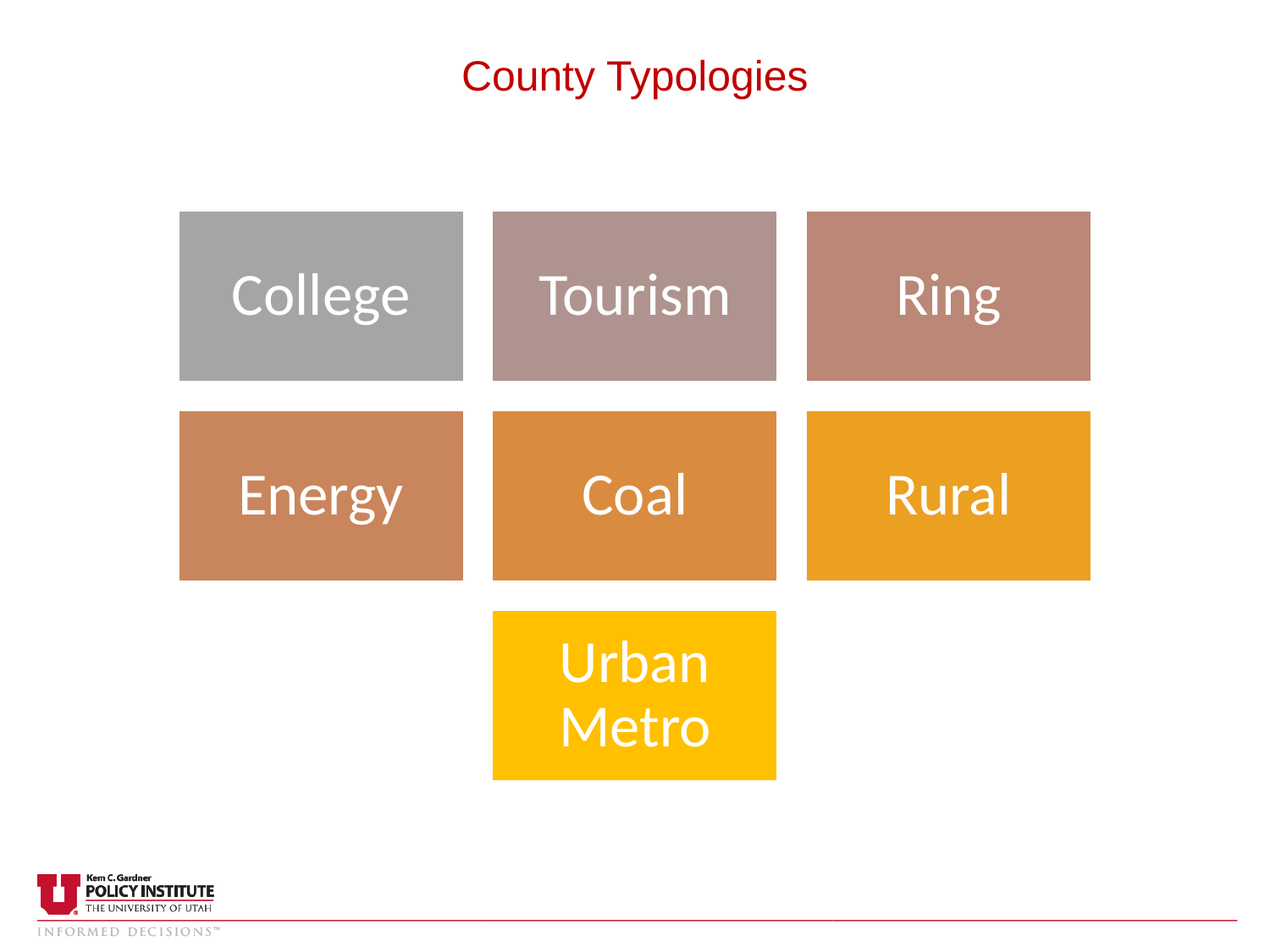

County Typologies

College
Tourism
Ring
Energy
Coal
Rural
Urban Metro